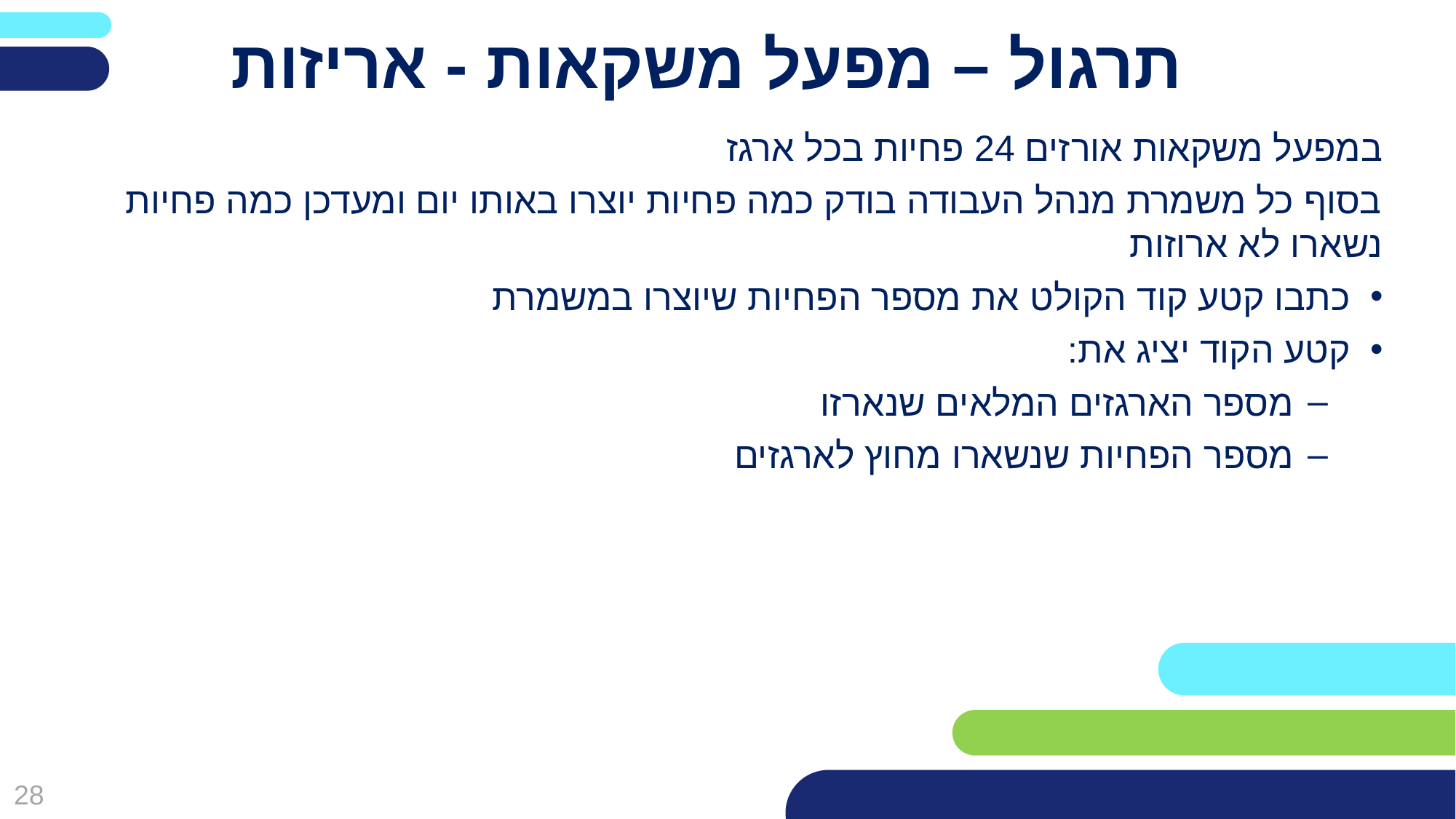

# תרגול – מפעל משקאות - אריזות
במפעל משקאות אורזים 24 פחיות בכל ארגז
בסוף כל משמרת מנהל העבודה בודק כמה פחיות יוצרו באותו יום ומעדכן כמה פחיות נשארו לא ארוזות
כתבו קטע קוד הקולט את מספר הפחיות שיוצרו במשמרת
קטע הקוד יציג את:
מספר הארגזים המלאים שנארזו
מספר הפחיות שנשארו מחוץ לארגזים